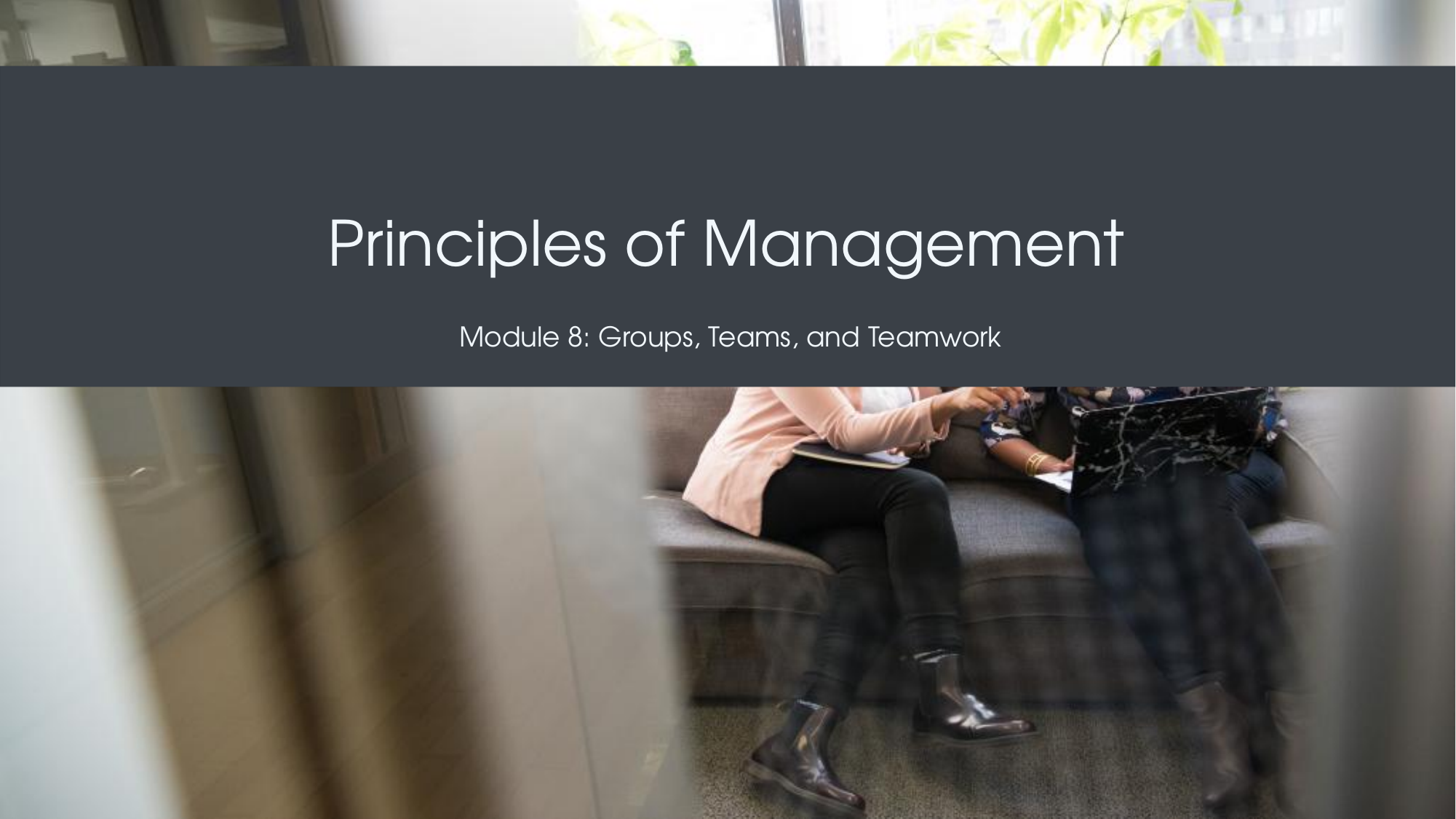

# Principles of Management
Module 8: Groups, Teams, and Teamwork